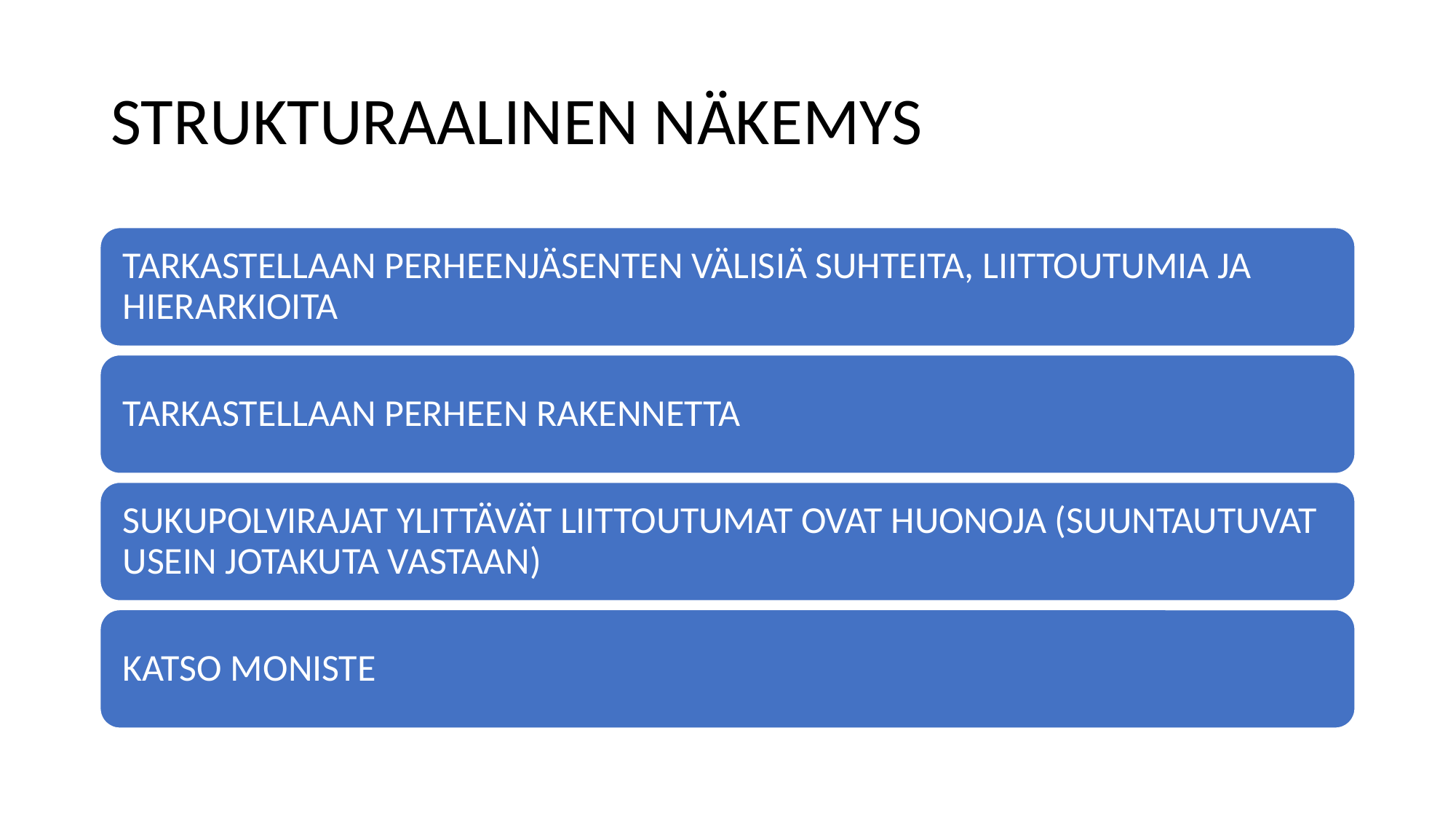

# STRUKTURAALINEN NÄKEMYS
TARKASTELLAAN PERHEENJÄSENTEN VÄLISIÄ SUHTEITA, LIITTOUTUMIA JA HIERARKIOITA
TARKASTELLAAN PERHEEN RAKENNETTA
SUKUPOLVIRAJAT YLITTÄVÄT LIITTOUTUMAT OVAT HUONOJA (SUUNTAUTUVAT USEIN JOTAKUTA VASTAAN)
KATSO MONISTE